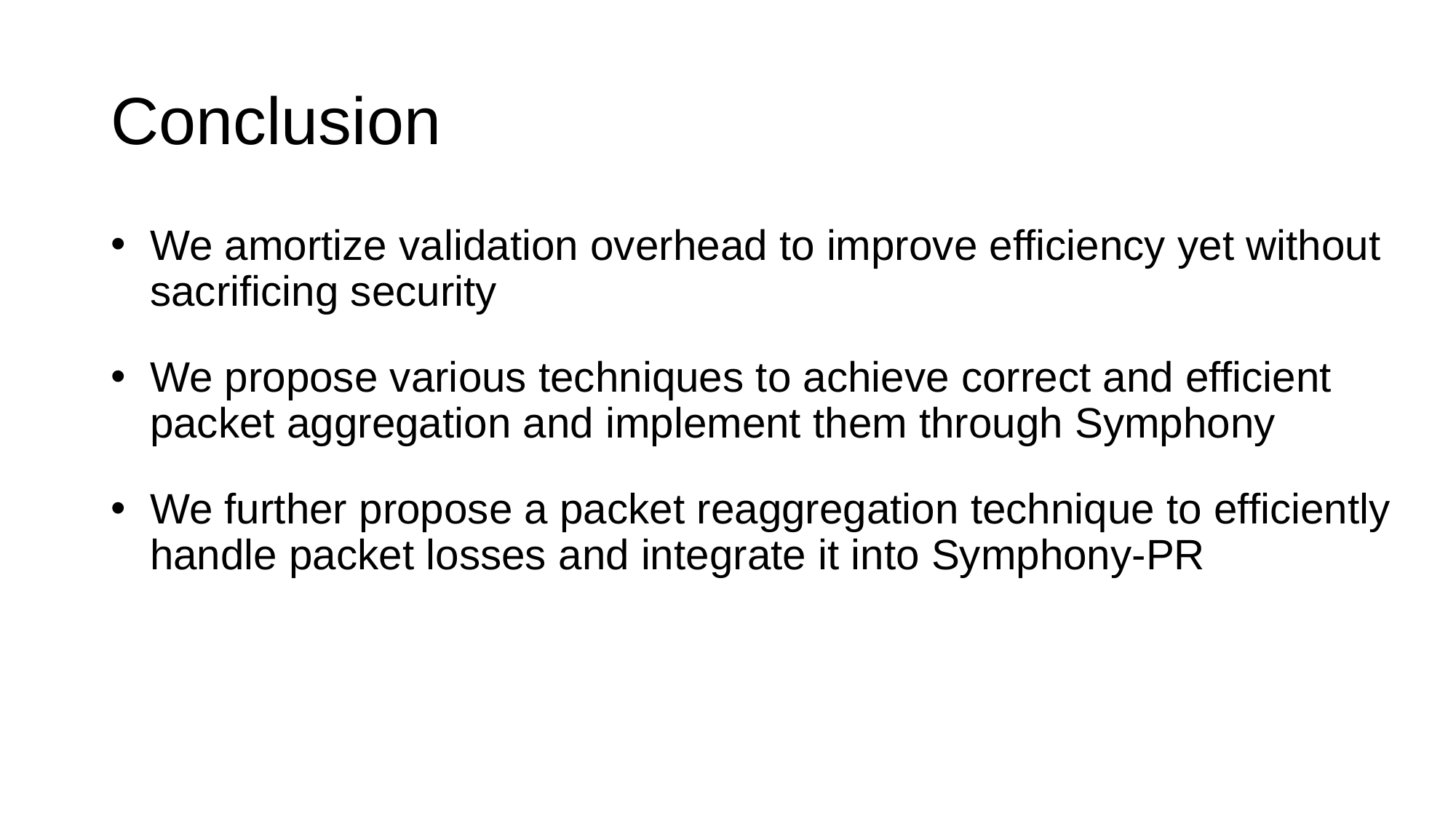

# Conclusion
We amortize validation overhead to improve efficiency yet without sacrificing security

We propose various techniques to achieve correct and efficient packet aggregation and implement them through Symphony

We further propose a packet reaggregation technique to efficiently handle packet losses and integrate it into Symphony-PR